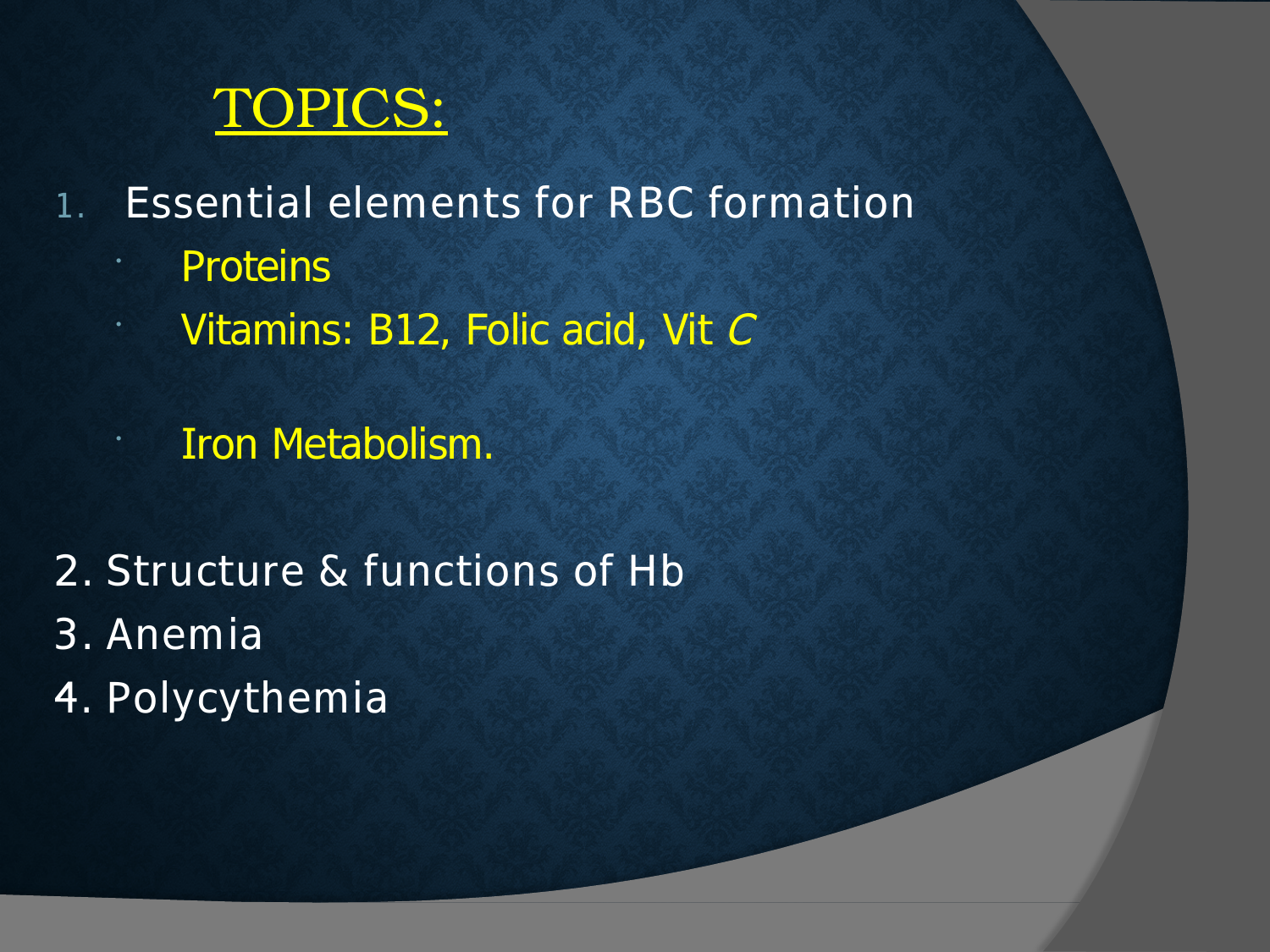

# Topics:
Essential elements for RBC formation
Proteins
Vitamins: B12, Folic acid, Vit C
Iron Metabolism.

2. Structure & functions of Hb
3. Anemia
4. Polycythemia